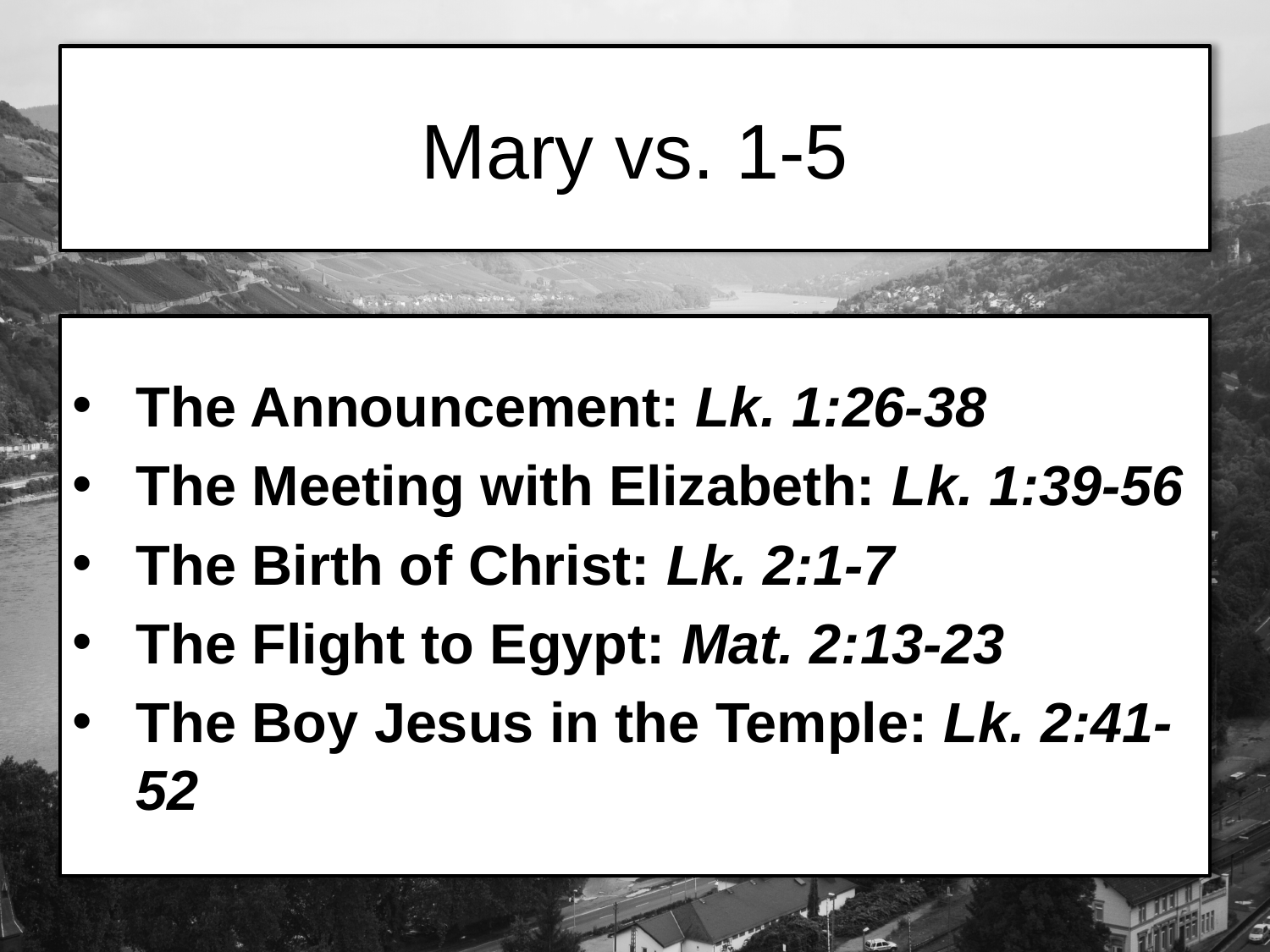

# Mary vs. 1-5
The Announcement: Lk. 1:26-38
The Meeting with Elizabeth: Lk. 1:39-56
The Birth of Christ: Lk. 2:1-7
The Flight to Egypt: Mat. 2:13-23
The Boy Jesus in the Temple: Lk. 2:41-52